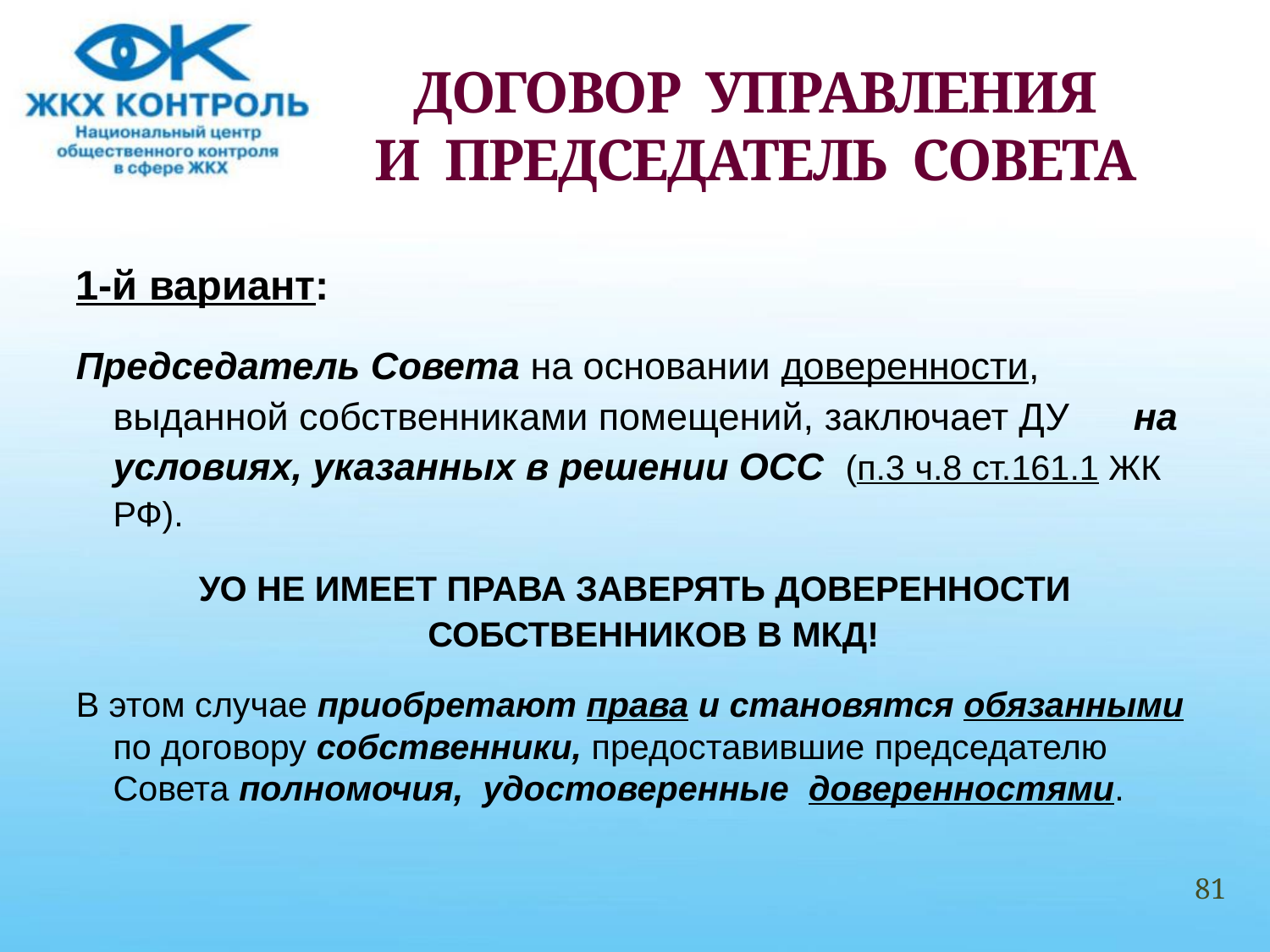

# ДОГОВОР  УПРАВЛЕНИЯ И  ПРЕДСЕДАТЕЛЬ  СОВЕТА
1-й вариант:
Председатель Совета на основании доверенности, выданной собственниками помещений, заключает ДУ      на условиях, указанных в решении ОСС  (п.3 ч.8 ст.161.1 ЖК РФ).
УО НЕ ИМЕЕТ ПРАВА ЗАВЕРЯТЬ ДОВЕРЕННОСТИ СОБСТВЕННИКОВ В МКД!
В этом случае приобретают права и становятся обязанными по договору собственники, предоставившие председателю Совета полномочия,  удостоверенные  доверенностями.

81